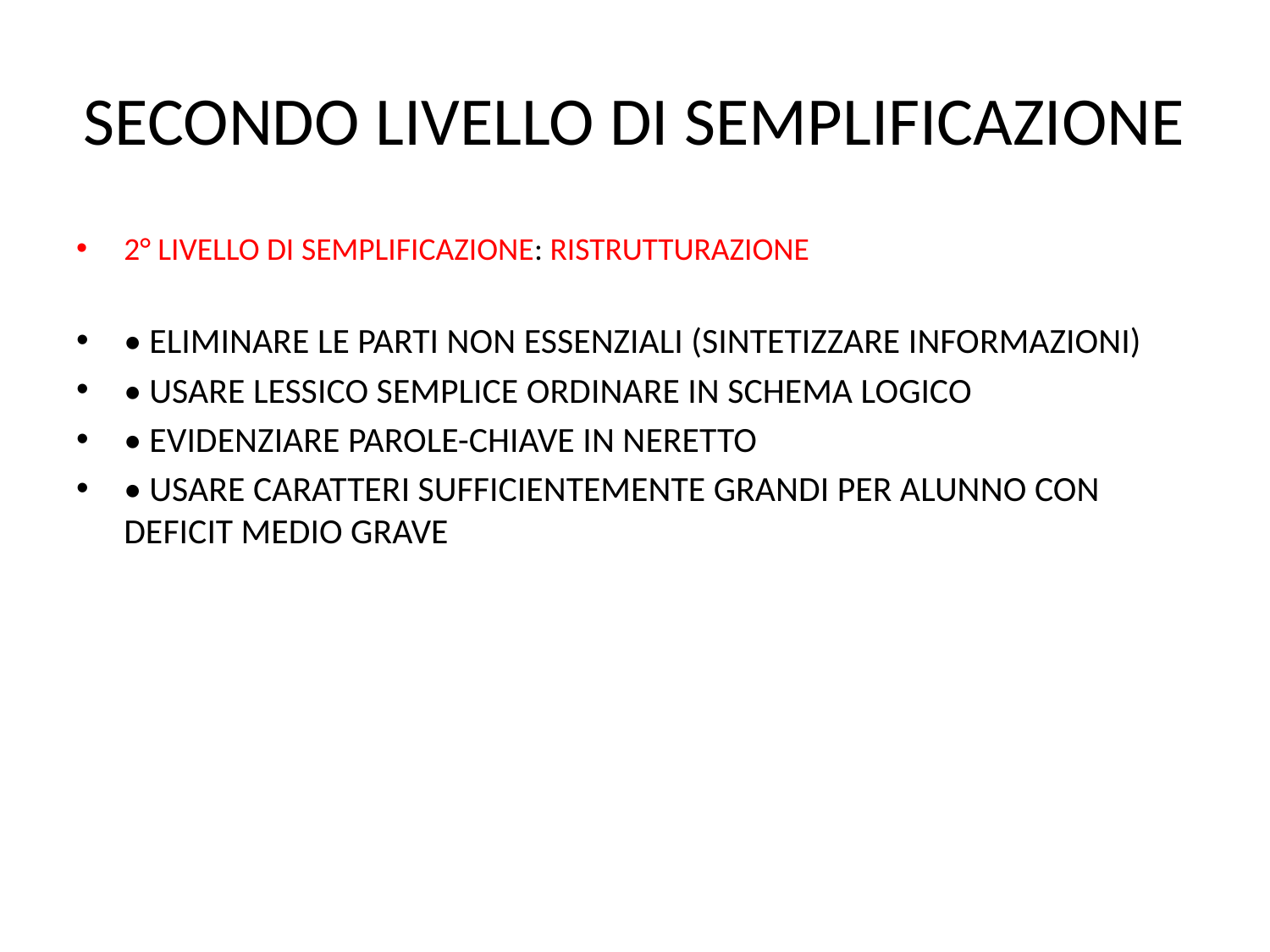

# SECONDO LIVELLO DI SEMPLIFICAZIONE
2° LIVELLO DI SEMPLIFICAZIONE: RISTRUTTURAZIONE

• ELIMINARE LE PARTI NON ESSENZIALI (SINTETIZZARE INFORMAZIONI)
• USARE LESSICO SEMPLICE ORDINARE IN SCHEMA LOGICO
• EVIDENZIARE PAROLE-CHIAVE IN NERETTO
• USARE CARATTERI SUFFICIENTEMENTE GRANDI PER ALUNNO CON DEFICIT MEDIO GRAVE